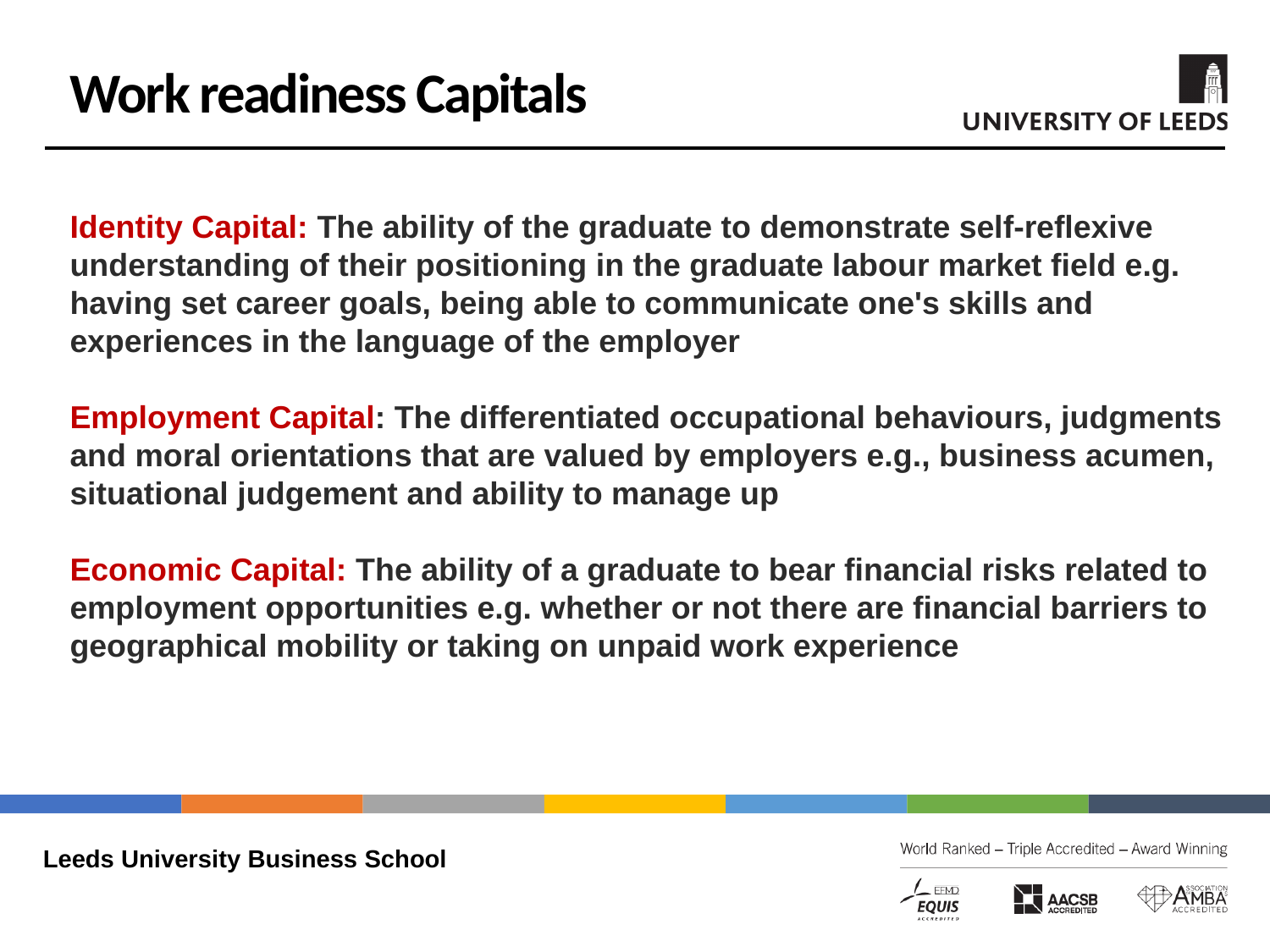

# Work readiness Capitals

Identity Capital: The ability of the graduate to demonstrate self-reflexive understanding of their positioning in the graduate labour market field e.g. having set career goals, being able to communicate one's skills and experiences in the language of the employer

Employment Capital: The differentiated occupational behaviours, judgments and moral orientations that are valued by employers e.g., business acumen, situational judgement and ability to manage up

Economic Capital: The ability of a graduate to bear financial risks related to employment opportunities e.g. whether or not there are financial barriers to geographical mobility or taking on unpaid work experience